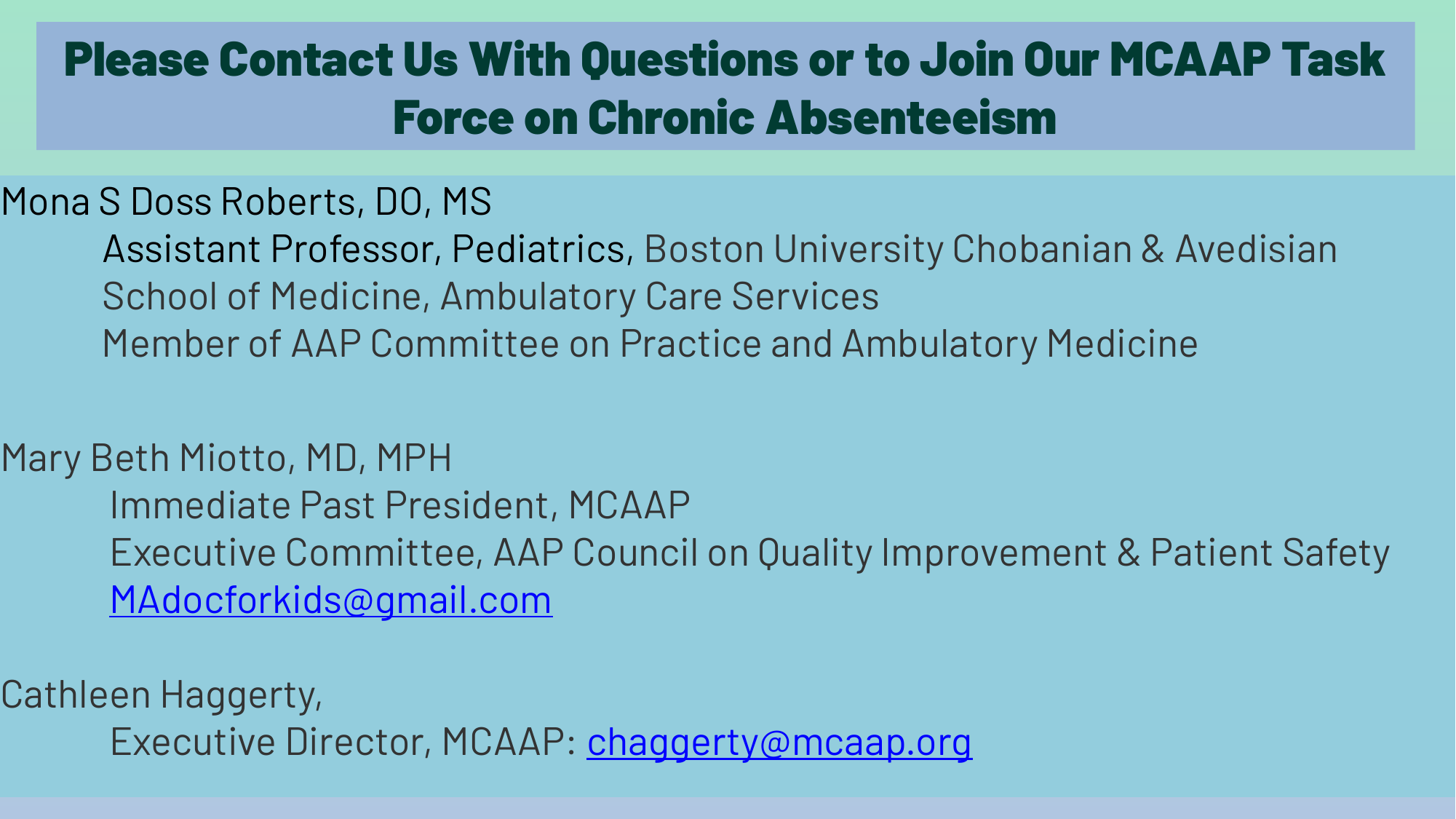

# Please Contact Us With Questions or to Join Our MCAAP Task Force on Chronic Absenteeism
Mona S Doss Roberts, DO, MS
	Assistant Professor, Pediatrics, Boston University Chobanian & Avedisian School of Medicine, Ambulatory Care Services
             Member of AAP Committee on Practice and Ambulatory Medicine

Mary Beth Miotto, MD, MPH
              Immediate Past President, MCAAP
              Executive Committee, AAP Council on Quality Improvement & Patient Safety
              MAdocforkids@gmail.com

Cathleen Haggerty,
	Executive Director, MCAAP: chaggerty@mcaap.org